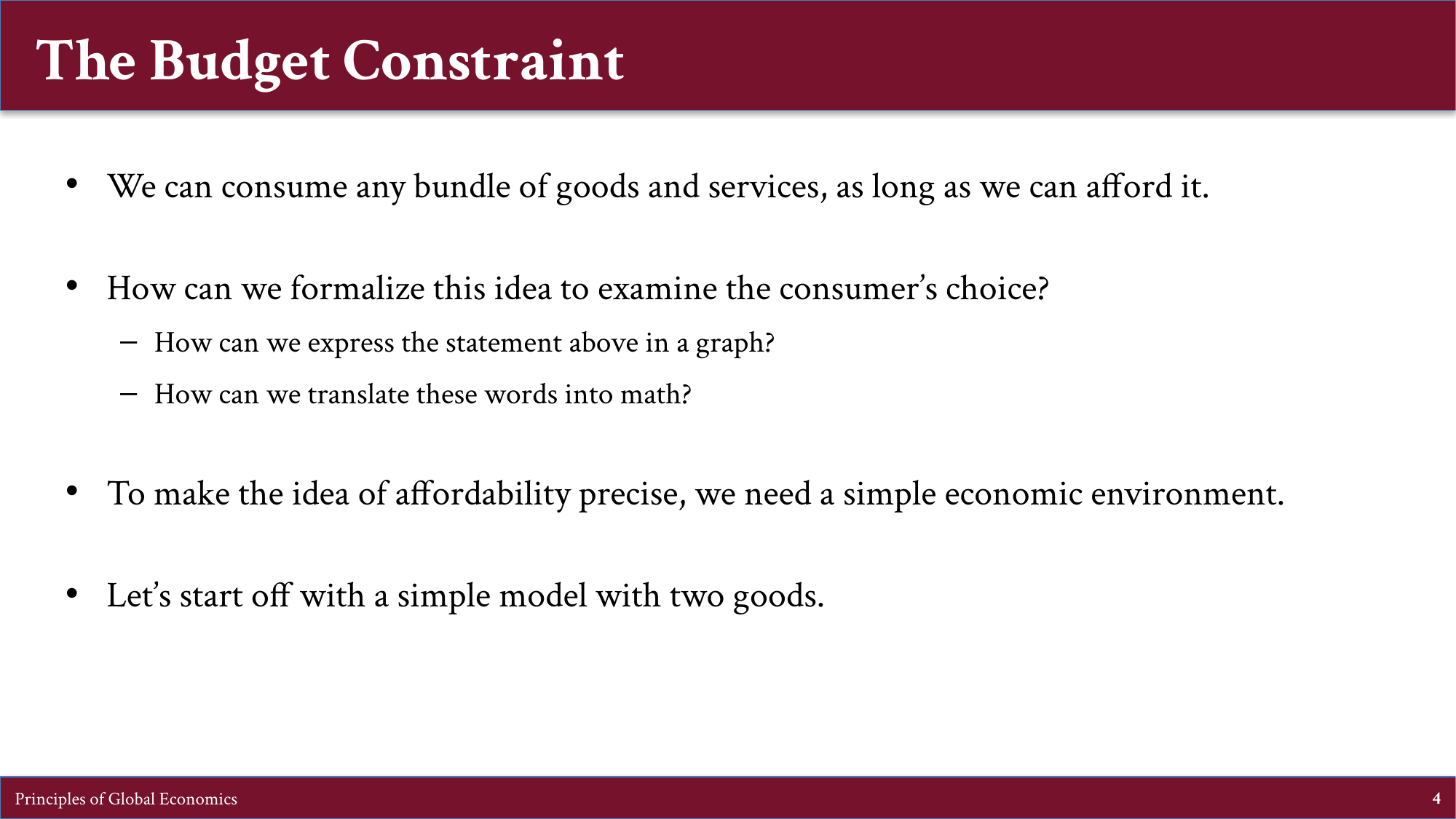

# The Budget Constraint
We can consume any bundle of goods and services, as long as we can afford it.

How can we formalize this idea to examine the consumer’s choice?
How can we express the statement above in a graph?
How can we translate these words into math?

To make the idea of affordability precise, we need a simple economic environment.

Let’s start off with a simple model with two goods.

 Principles of Global Economics
4